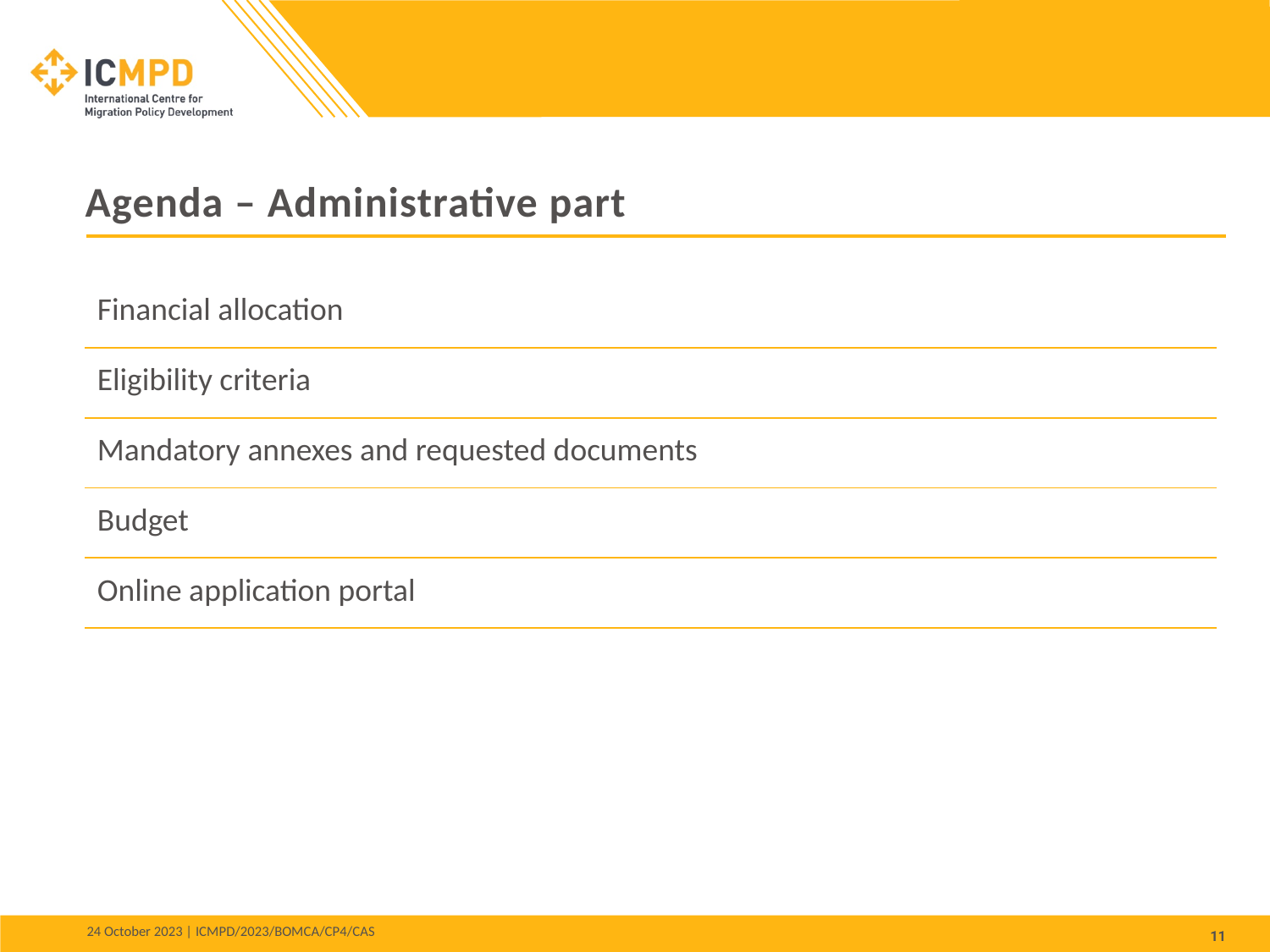

Agenda – Administrative part
| Financial allocation |
| --- |
| Eligibility criteria |
| Mandatory annexes and requested documents |
| Budget |
| Online application portal |
|  |